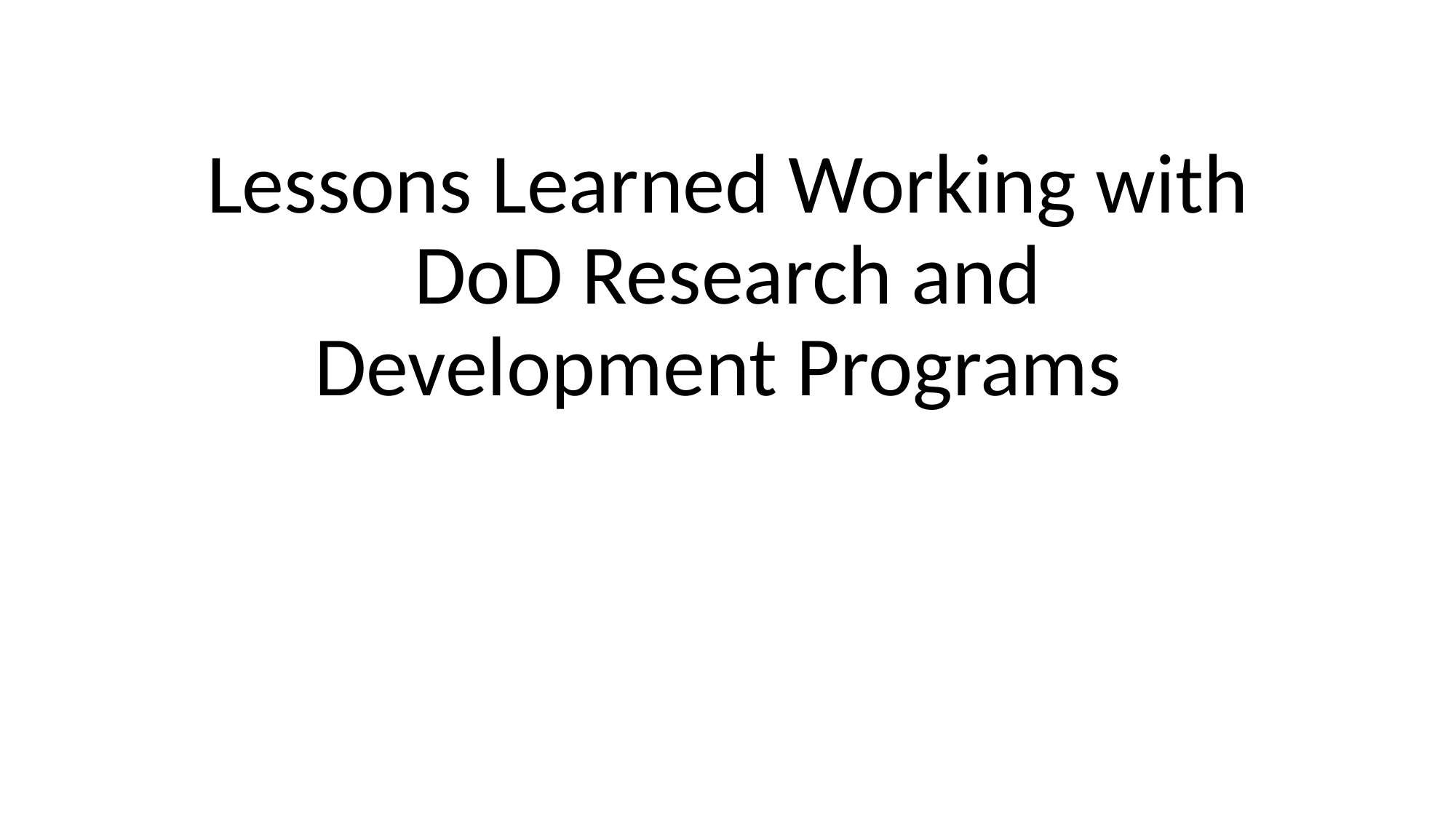

# Lessons Learned Working with DoD Research and Development Programs